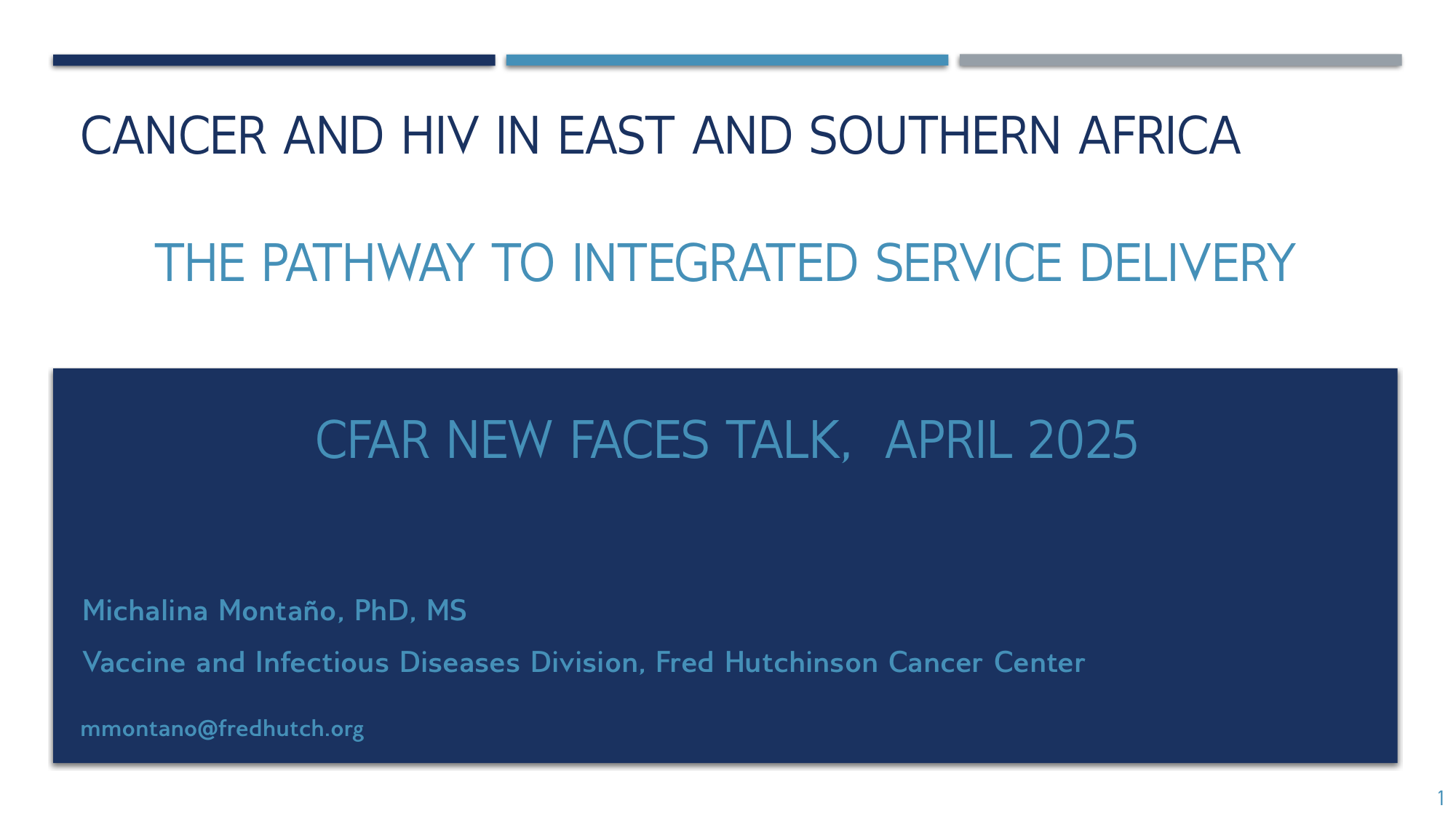

# Cancer and HIV in East and Southern Africa
The Pathway to integrated SERVICE delivery
CFAR New Faces Talk,  April 2025
Michalina Montaño, PhD, MS
Vaccine and Infectious Diseases Division, Fred Hutchinson Cancer Center
mmontano@fredhutch.org
1